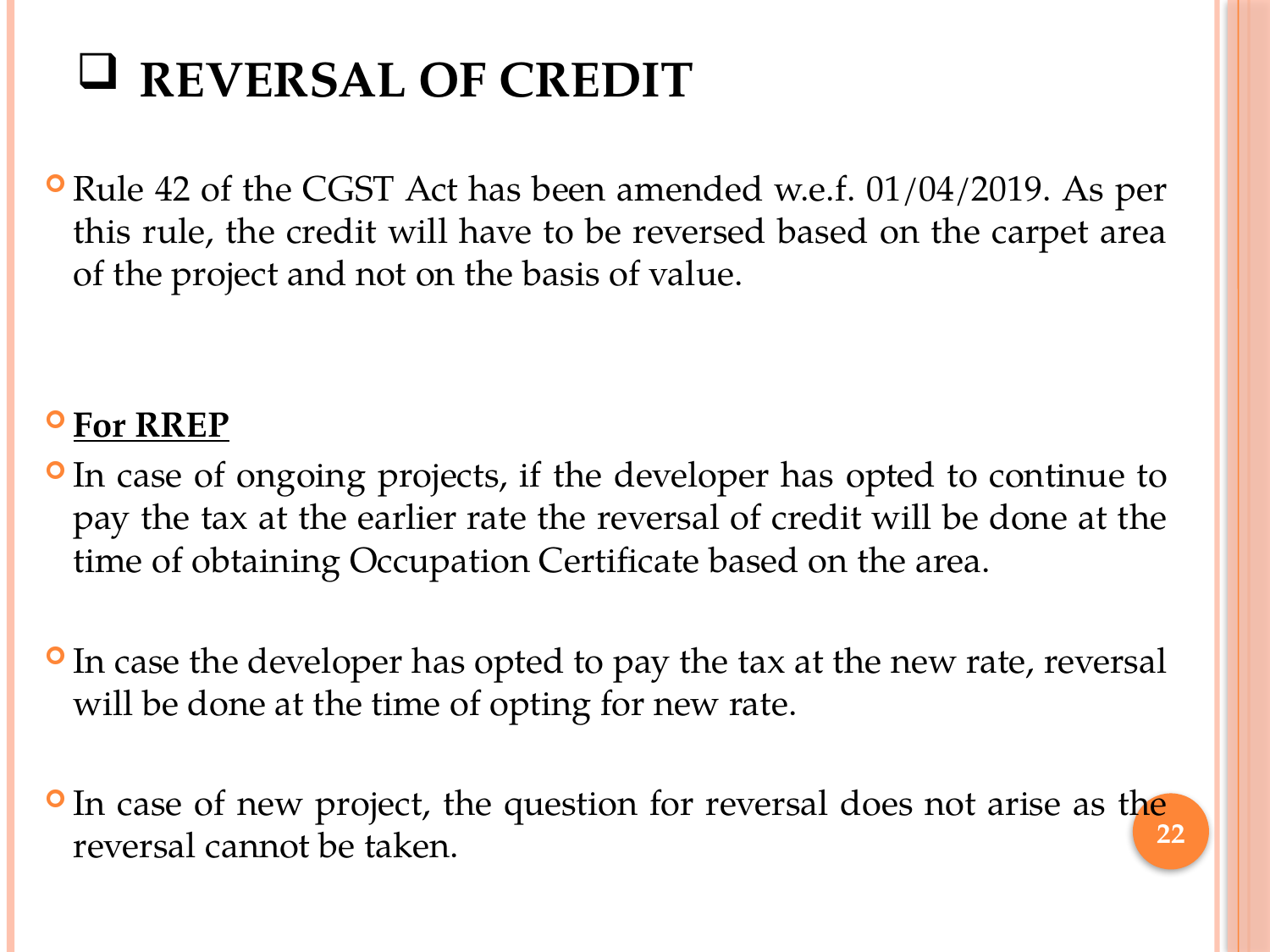

# Reversal of Credit
Rule 42 of the CGST Act has been amended w.e.f. 01/04/2019. As per this rule, the credit will have to be reversed based on the carpet area of the project and not on the basis of value.

For RREP
In case of ongoing projects, if the developer has opted to continue to pay the tax at the earlier rate the reversal of credit will be done at the time of obtaining Occupation Certificate based on the area.

In case the developer has opted to pay the tax at the new rate, reversal will be done at the time of opting for new rate.

In case of new project, the question for reversal does not arise as the reversal cannot be taken.

22